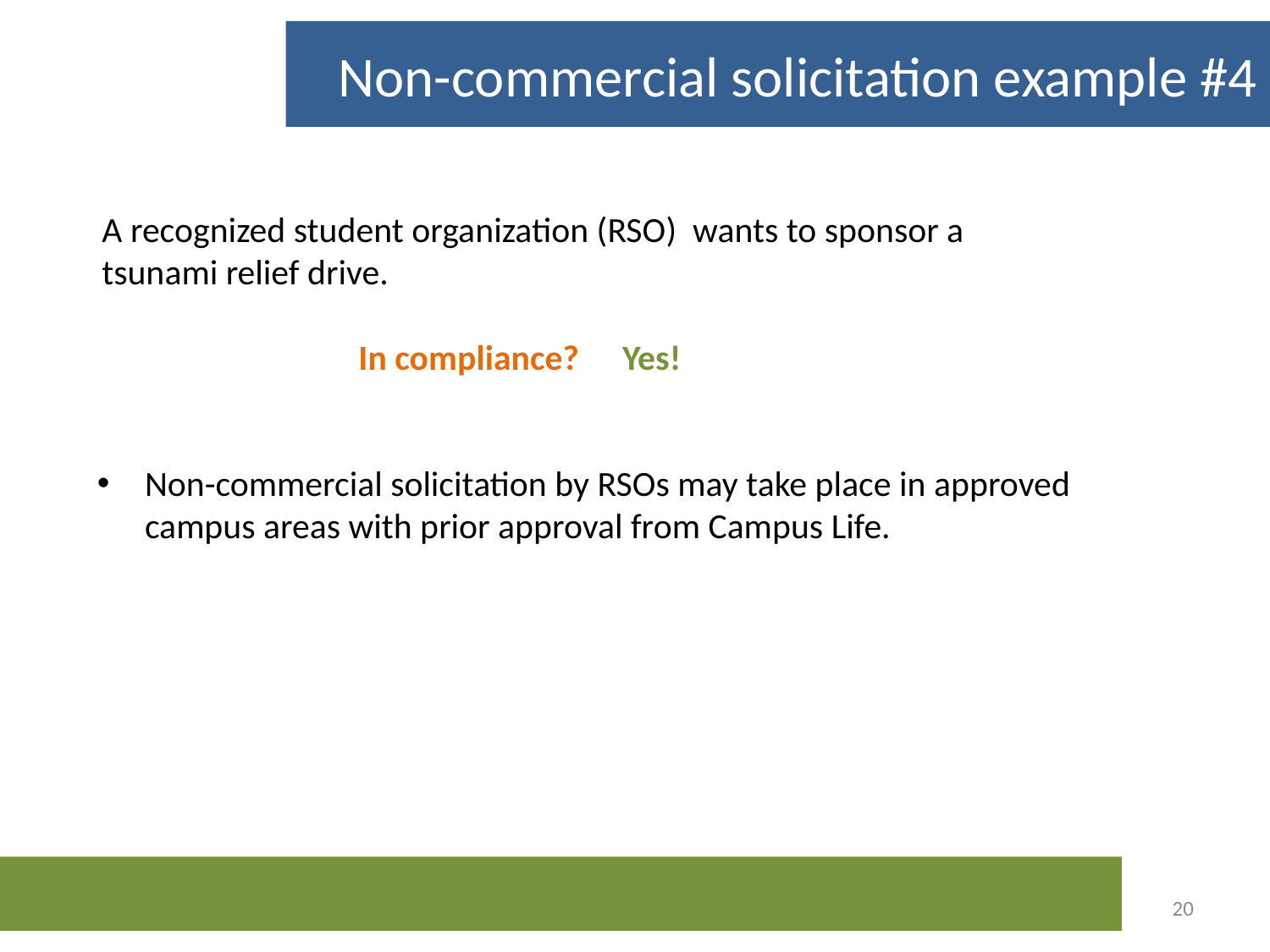

Non-commercial solicitation example #4
A recognized student organization (RSO)  wants to sponsor a tsunami relief drive.
Yes!
In compliance?
Non-commercial solicitation by RSOs may take place in approved campus areas with prior approval from Campus Life.

20